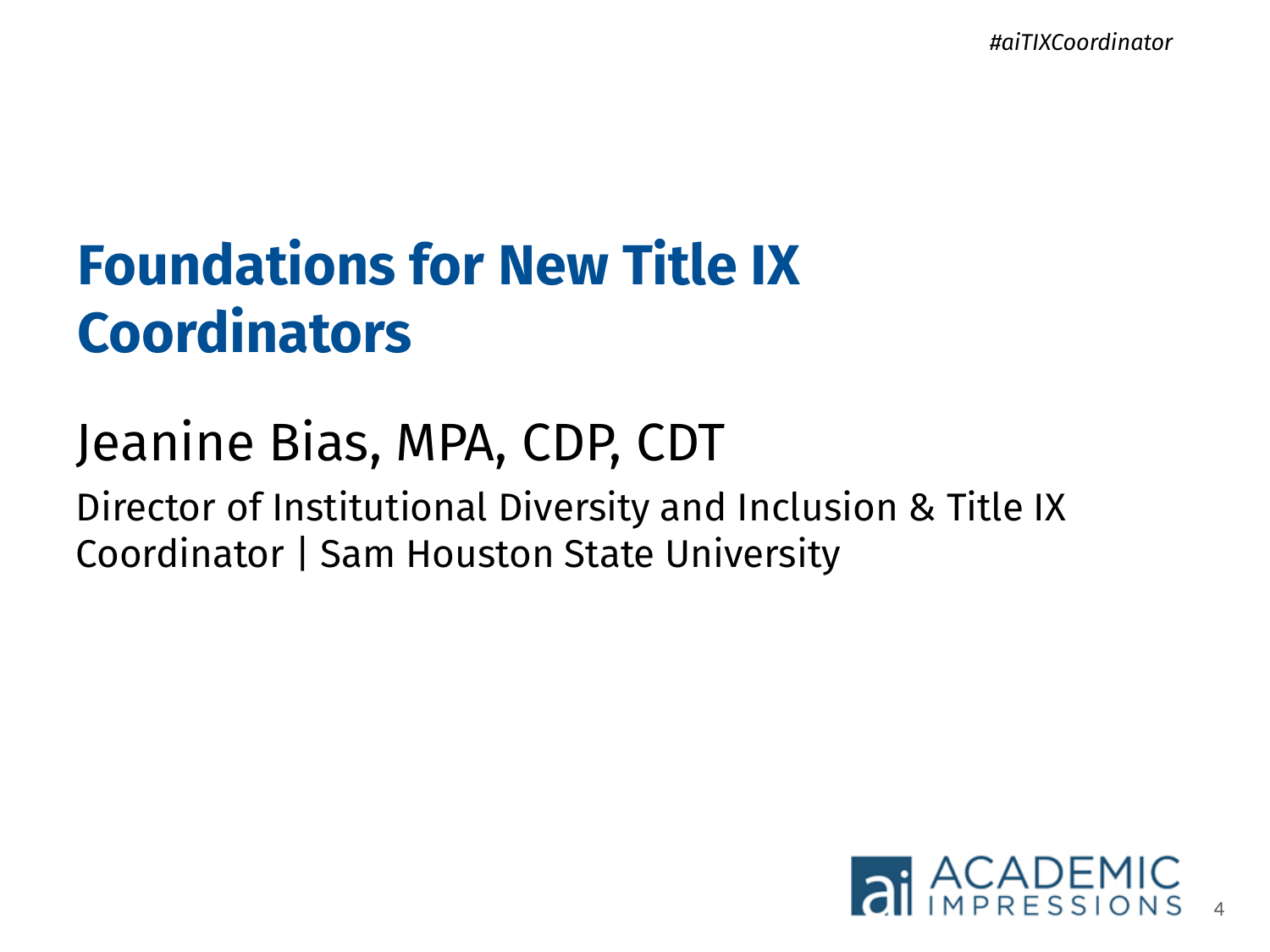

#aiTIXCoordinator
Foundations for New Title IX Coordinators
Jeanine Bias, MPA, CDP, CDT
Director of Institutional Diversity and Inclusion & Title IX Coordinator | Sam Houston State University